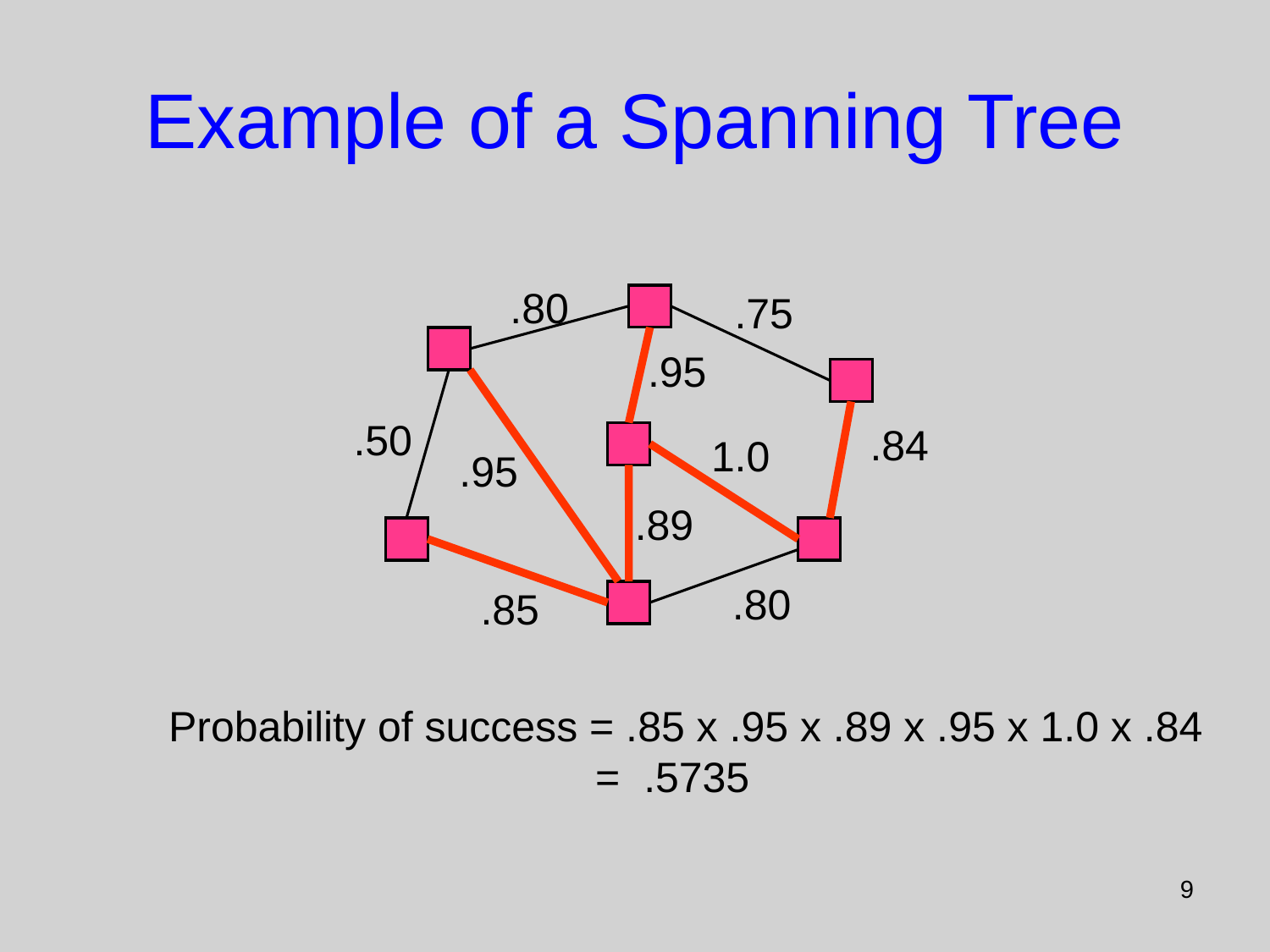

# Example of a Spanning Tree
.80
.75

.95

.50
.84

1.0
.95

.89

.80
.85

Probability of success = .85 x .95 x .89 x .95 x 1.0 x .84
                                    =  .5735

9